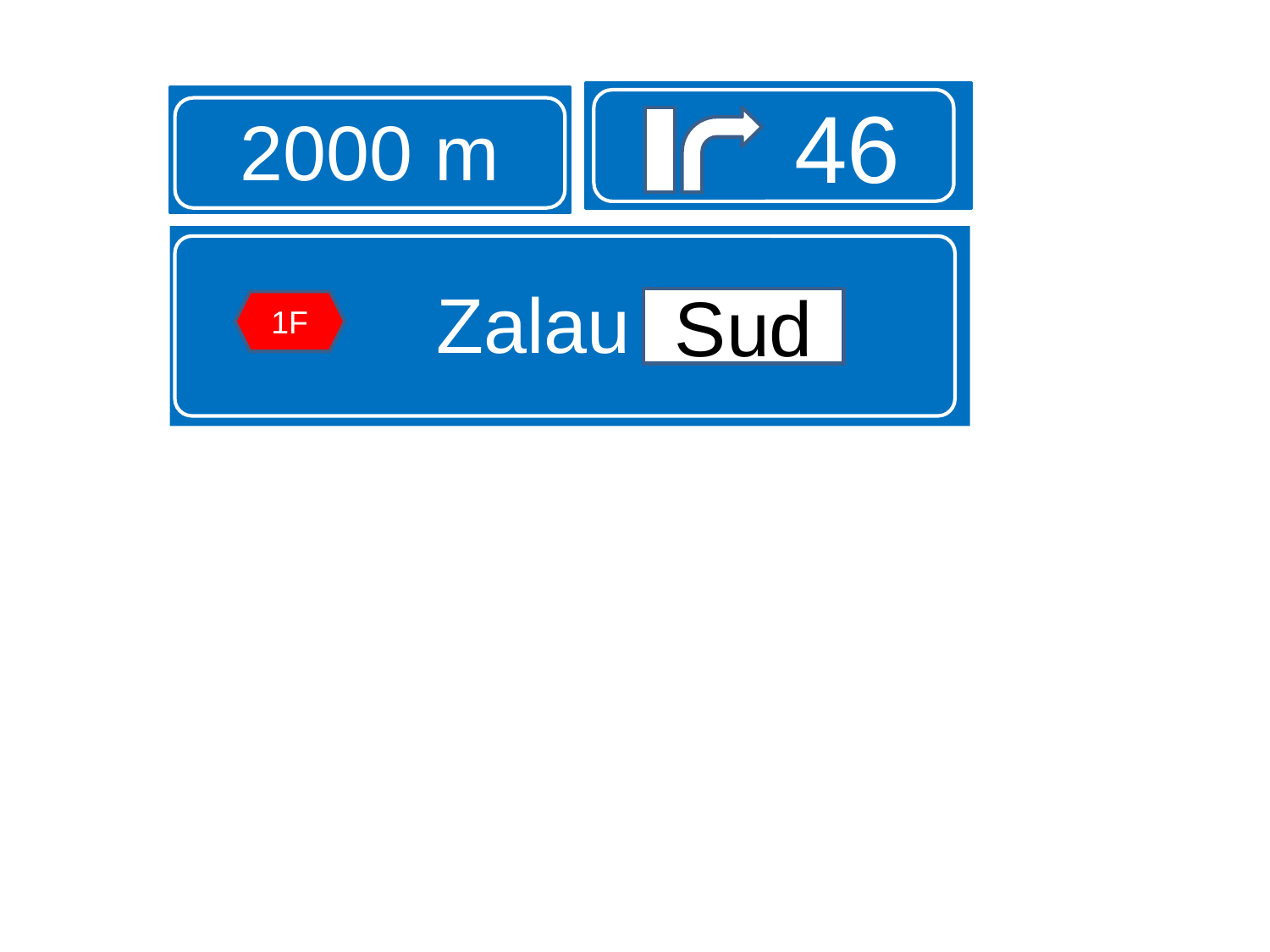

46
2000 m

Zalau Sud

Sud
1F